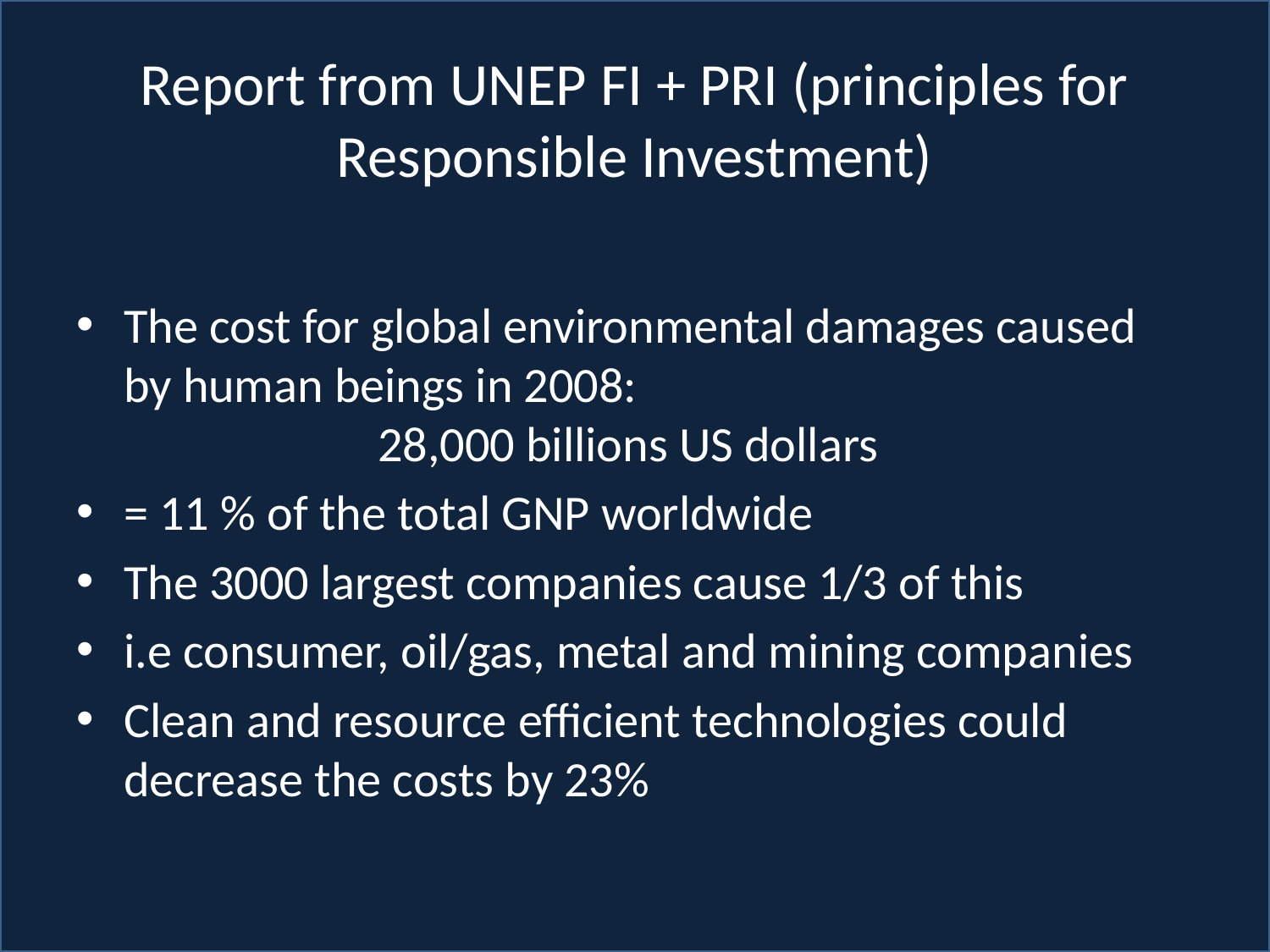

# Report from UNEP FI + PRI (principles for Responsible Investment)
The cost for global environmental damages caused by human beings in 2008:
		28,000 billions US dollars
= 11 % of the total GNP worldwide
The 3000 largest companies cause 1/3 of this
i.e consumer, oil/gas, metal and mining companies
Clean and resource efficient technologies could decrease the costs by 23%